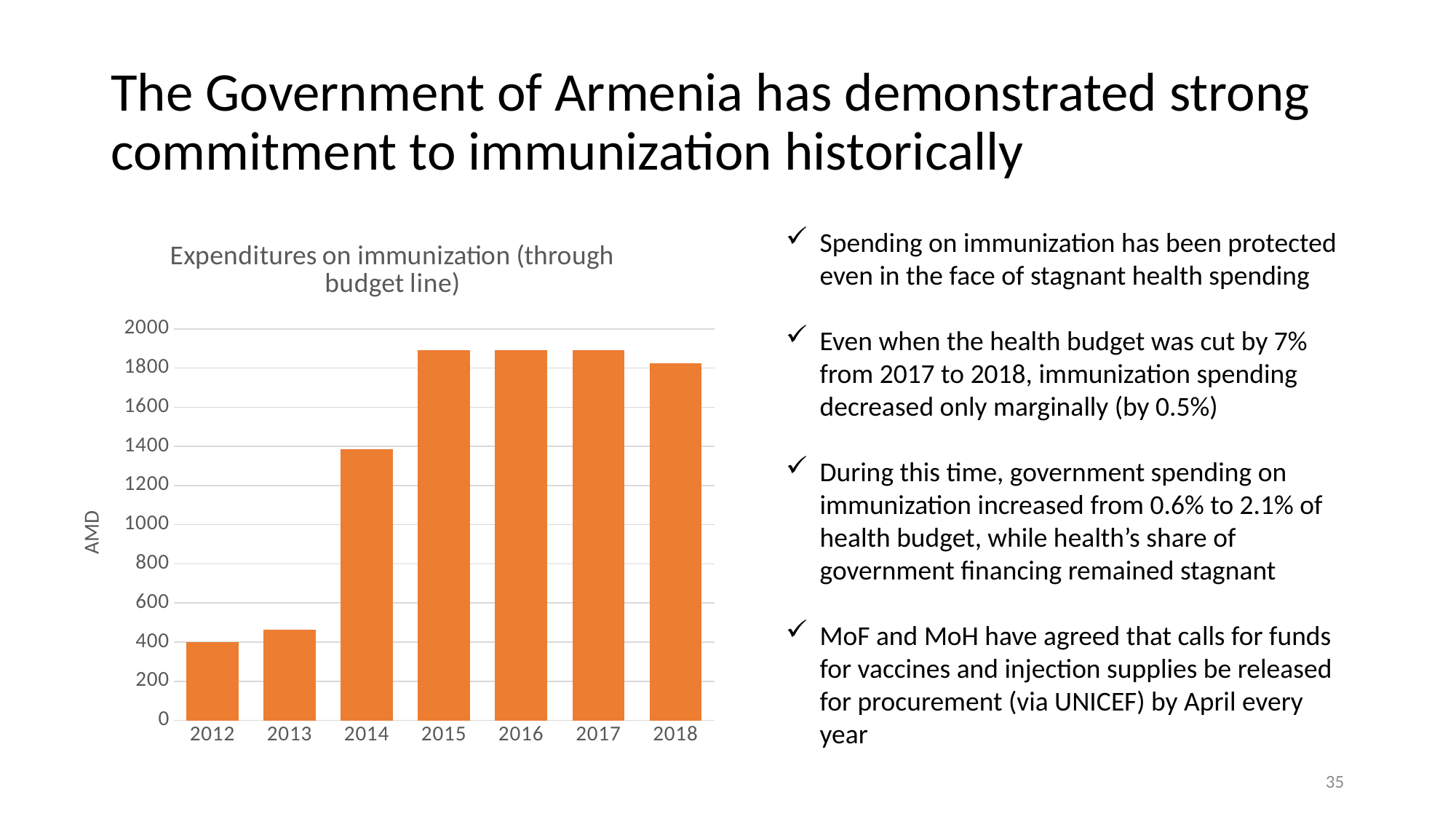

# The Government of Armenia has demonstrated strong commitment to immunization historically

Spending on immunization has been protected even in the face of stagnant health spending

Even when the health budget was cut by 7% from 2017 to 2018, immunization spending decreased only marginally (by 0.5%)

During this time, government spending on immunization increased from 0.6% to 2.1% of health budget, while health’s share of government financing remained stagnant

MoF and MoH have agreed that calls for funds for vaccines and injection supplies be released for procurement (via UNICEF) by April every year

### Chart: Expenditures on immunization (through budget line)

| Category | Budget line on immunization |
|---|---|
| 2012 | 399.6 |
| 2013 | 465.0 |
| 2014 | 1386.7 |
| 2015 | 1890.4 |
| 2016 | 1890.4 |
| 2017 | 1890.4 |
| 2018 | 1825.4 |
35